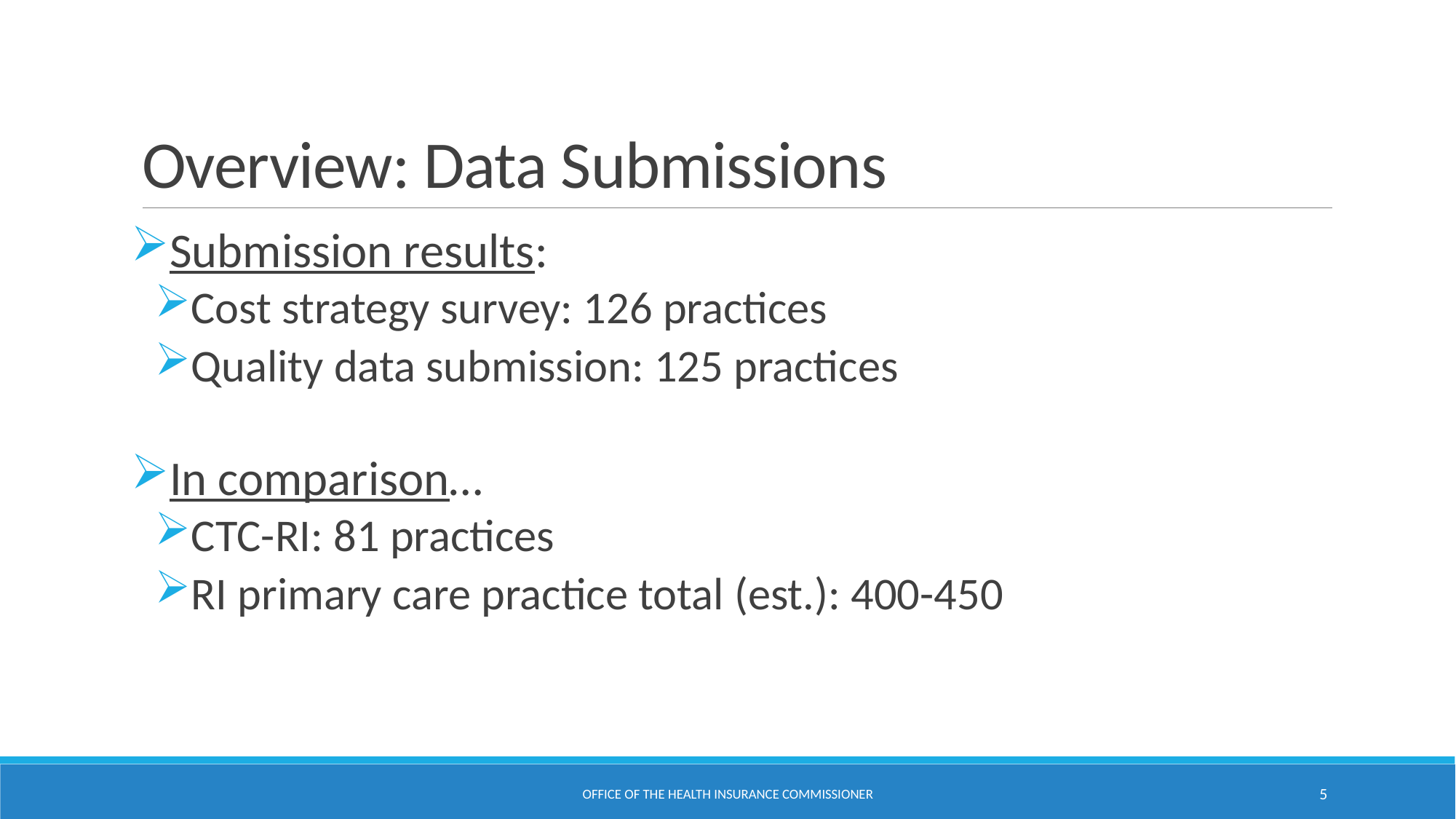

# Overview: Data Submissions
Submission results:
Cost strategy survey: 126 practices
Quality data submission: 125 practices

In comparison…
CTC-RI: 81 practices
RI primary care practice total (est.): 400-450

Office of the Health Insurance Commissioner
5